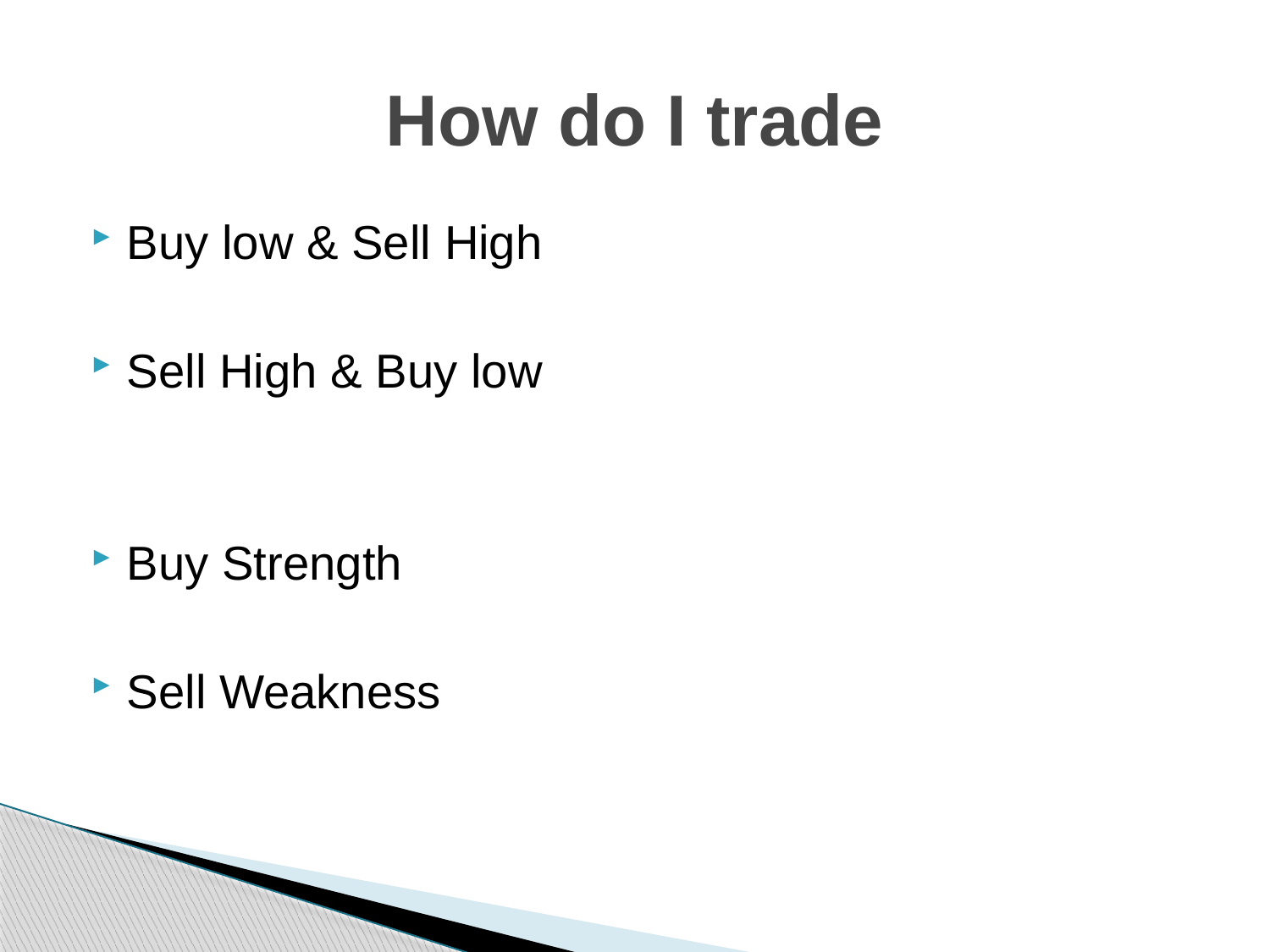

# How do I trade
Buy low & Sell High

Sell High & Buy low

Buy Strength

Sell Weakness